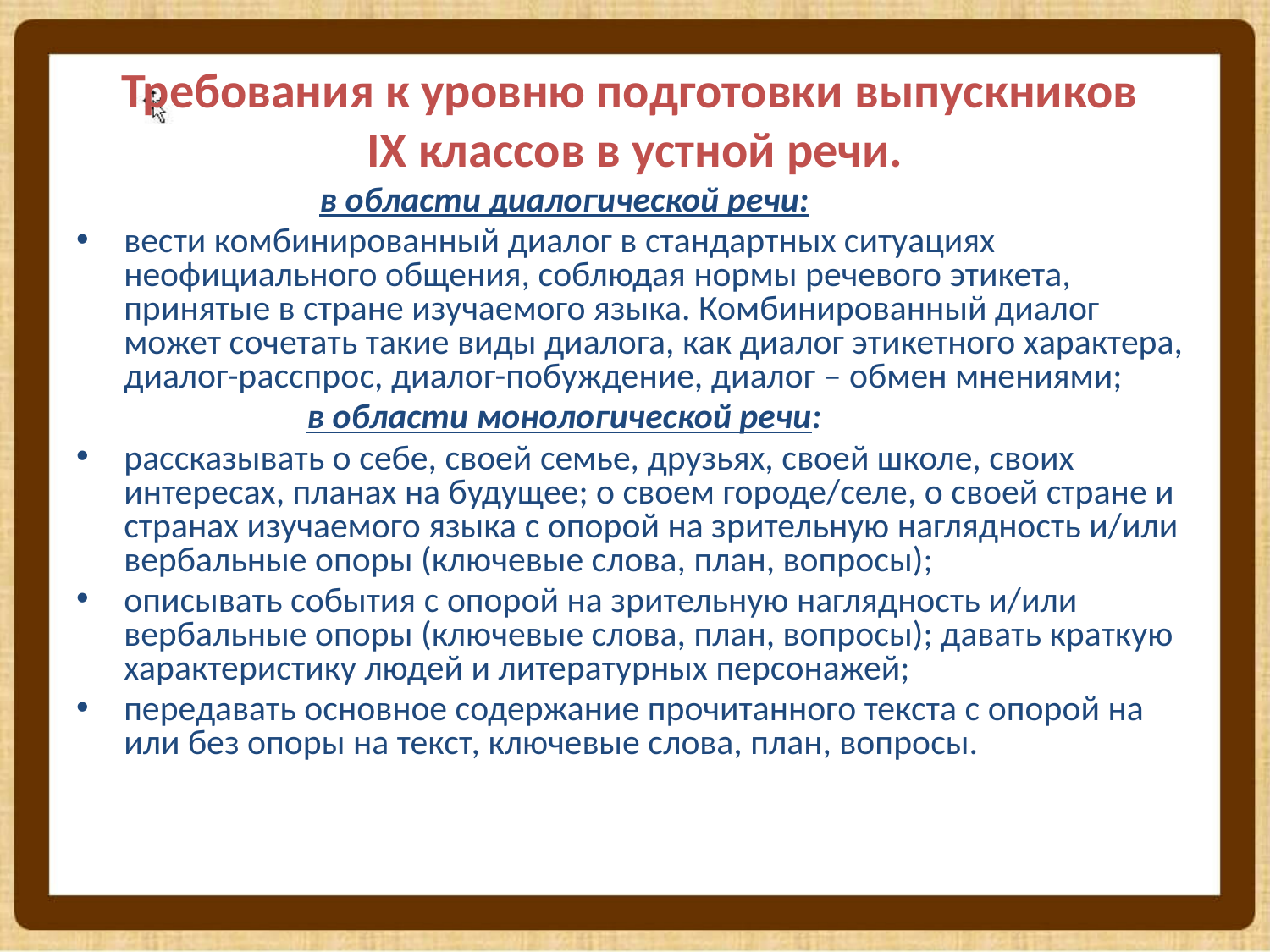

# Требования к уровню подготовки выпускников IX классов в устной речи.
                             в области диалогической речи:
вести комбинированный диалог в стандартных ситуациях неофициального общения, соблюдая нормы речевого этикета, принятые в стране изучаемого языка. Комбинированный диалог может сочетать такие виды диалога, как диалог этикетного характера, диалог-расспрос, диалог-побуждение, диалог – обмен мнениями;
                           в области монологической речи:
рассказывать о себе, своей семье, друзьях, своей школе, своих интересах, планах на будущее; о своем городе/селе, о своей стране и странах изучаемого языка с опорой на зрительную наглядность и/или вербальные опоры (ключевые слова, план, вопросы);
описывать события с опорой на зрительную наглядность и/или вербальные опоры (ключевые слова, план, вопросы); давать краткую характеристику людей и литературных персонажей;
передавать основное содержание прочитанного текста с опорой на или без опоры на текст, ключевые слова, план, вопросы.